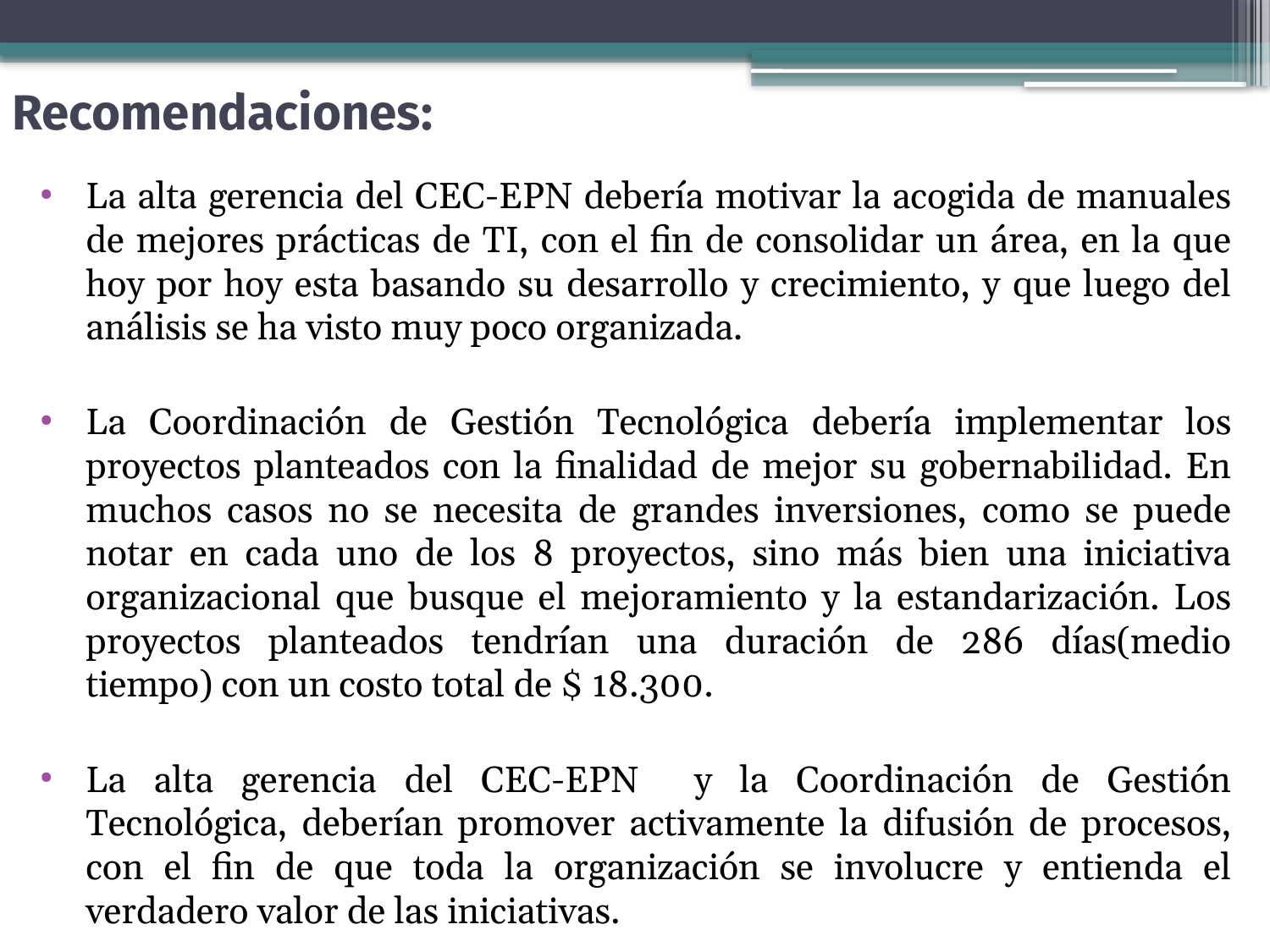

# Recomendaciones:
La alta gerencia del CEC-EPN debería motivar la acogida de manuales de mejores prácticas de TI, con el fin de consolidar un área, en la que hoy por hoy esta basando su desarrollo y crecimiento, y que luego del análisis se ha visto muy poco organizada.

La Coordinación de Gestión Tecnológica debería implementar los proyectos planteados con la finalidad de mejor su gobernabilidad. En muchos casos no se necesita de grandes inversiones, como se puede notar en cada uno de los 8 proyectos, sino más bien una iniciativa organizacional que busque el mejoramiento y la estandarización. Los proyectos planteados tendrían una duración de 286 días(medio tiempo) con un costo total de $ 18.300.

La alta gerencia del CEC-EPN  y la Coordinación de Gestión Tecnológica, deberían promover activamente la difusión de procesos, con el fin de que toda la organización se involucre y entienda el verdadero valor de las iniciativas.